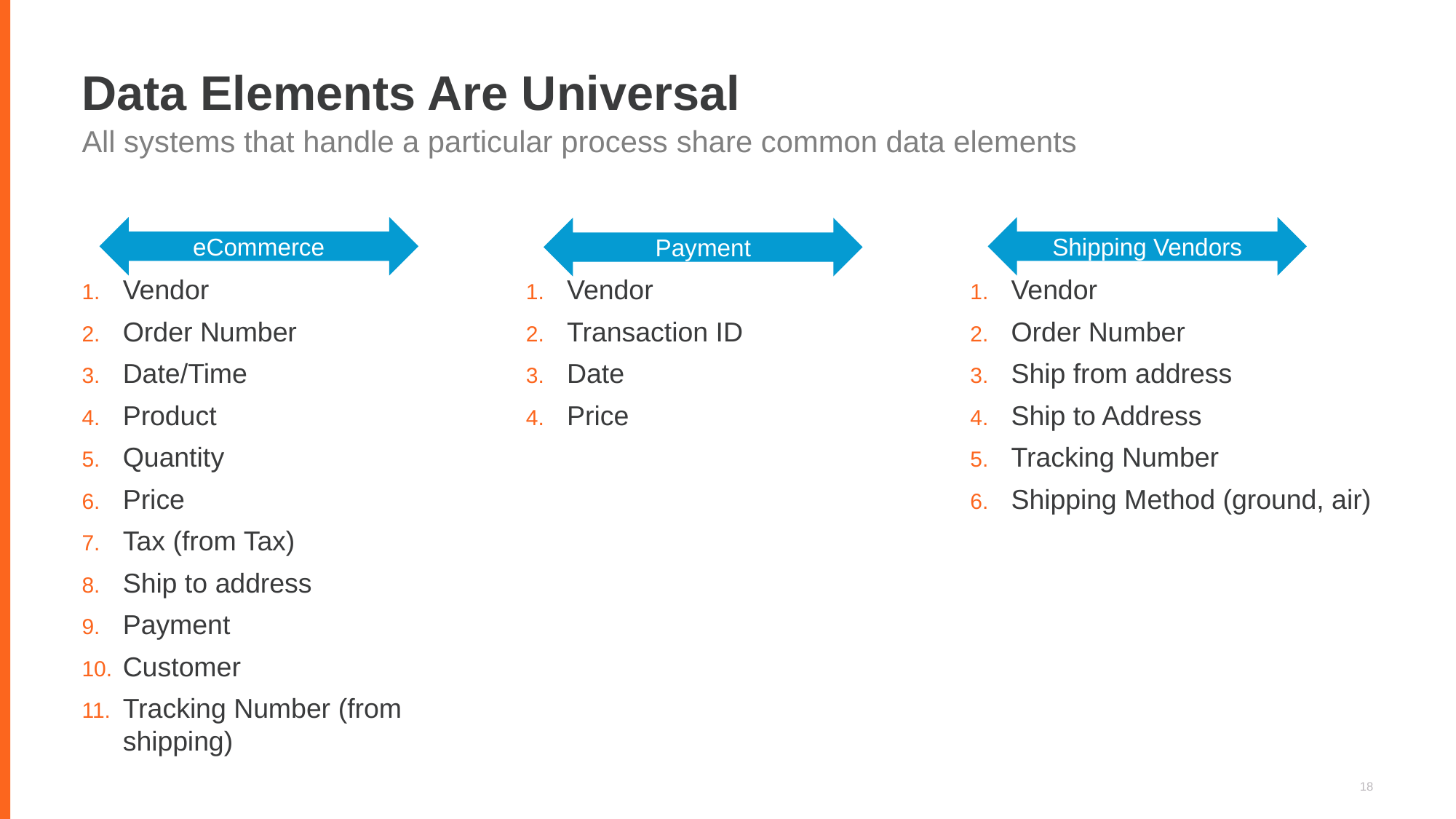

# Data Elements Are Universal
All systems that handle a particular process share common data elements
Shipping Vendors
eCommerce
Payment
commerce
Vendor
Order Number
Date/Time
Product
Quantity
Price
Tax (from Tax)
Ship to address
Payment
Customer
Tracking Number (from shipping)
tax and file
Vendor
Transaction ID
Date
Price

shir
Vendor
Order Number
Ship from address
Ship to Address
Tracking Number
Shipping Method (ground, air)

18